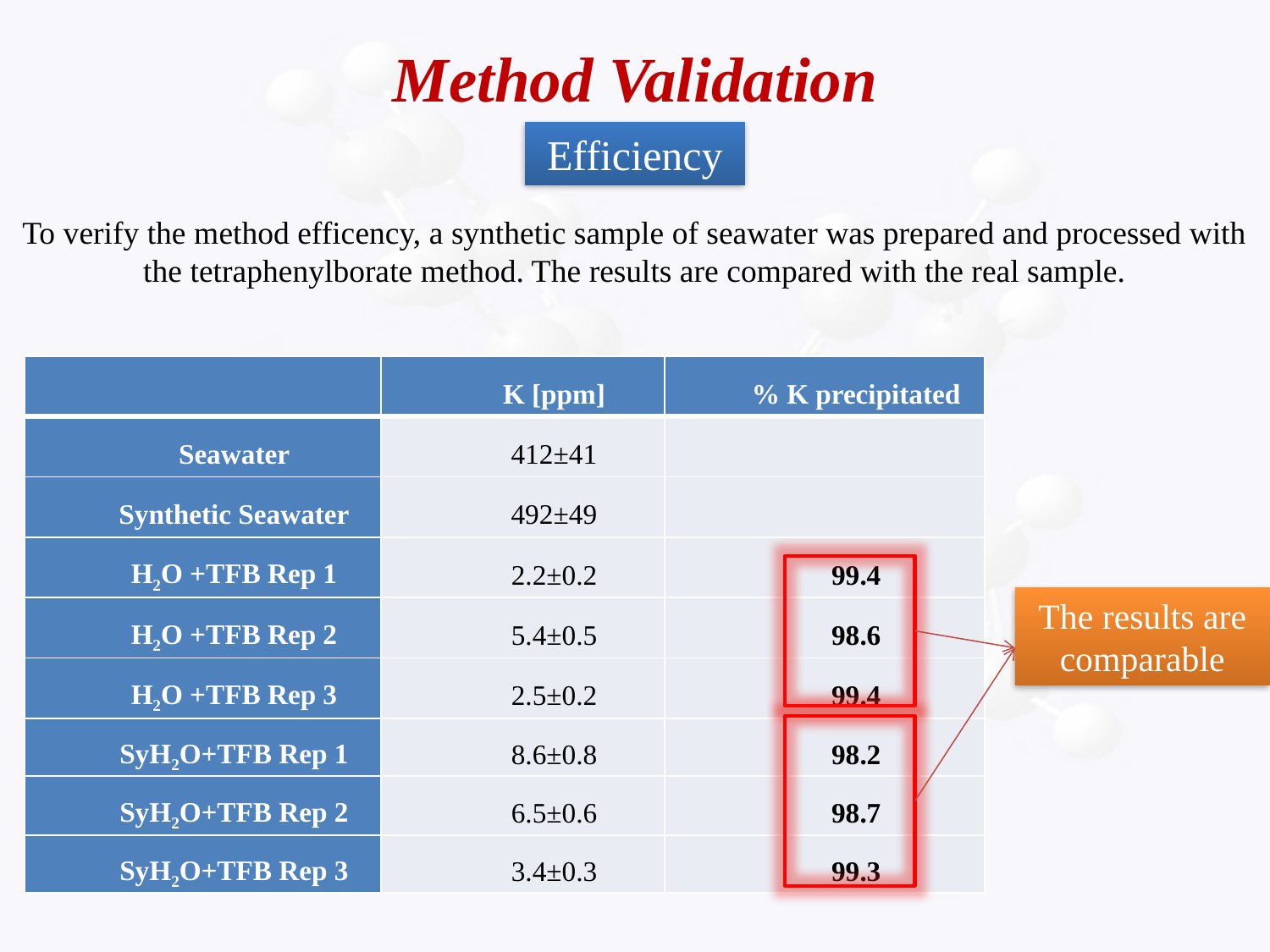

Method Validation
Efficiency
To verify the method efficency, a synthetic sample of seawater was prepared and processed with the tetraphenylborate method. The results are compared with the real sample.
|  | K [ppm] | % K precipitated |
| --- | --- | --- |
| Seawater | 412±41 |  |
| Synthetic Seawater | 492±49 |  |
| H2O +TFB Rep 1 | 2.2±0.2 | 99.4 |
| H2O +TFB Rep 2 | 5.4±0.5 | 98.6 |
| H2O +TFB Rep 3 | 2.5±0.2 | 99.4 |
| SyH2O+TFB Rep 1 | 8.6±0.8 | 98.2 |
| SyH2O+TFB Rep 2 | 6.5±0.6 | 98.7 |
| SyH2O+TFB Rep 3 | 3.4±0.3 | 99.3 |

The results are comparable